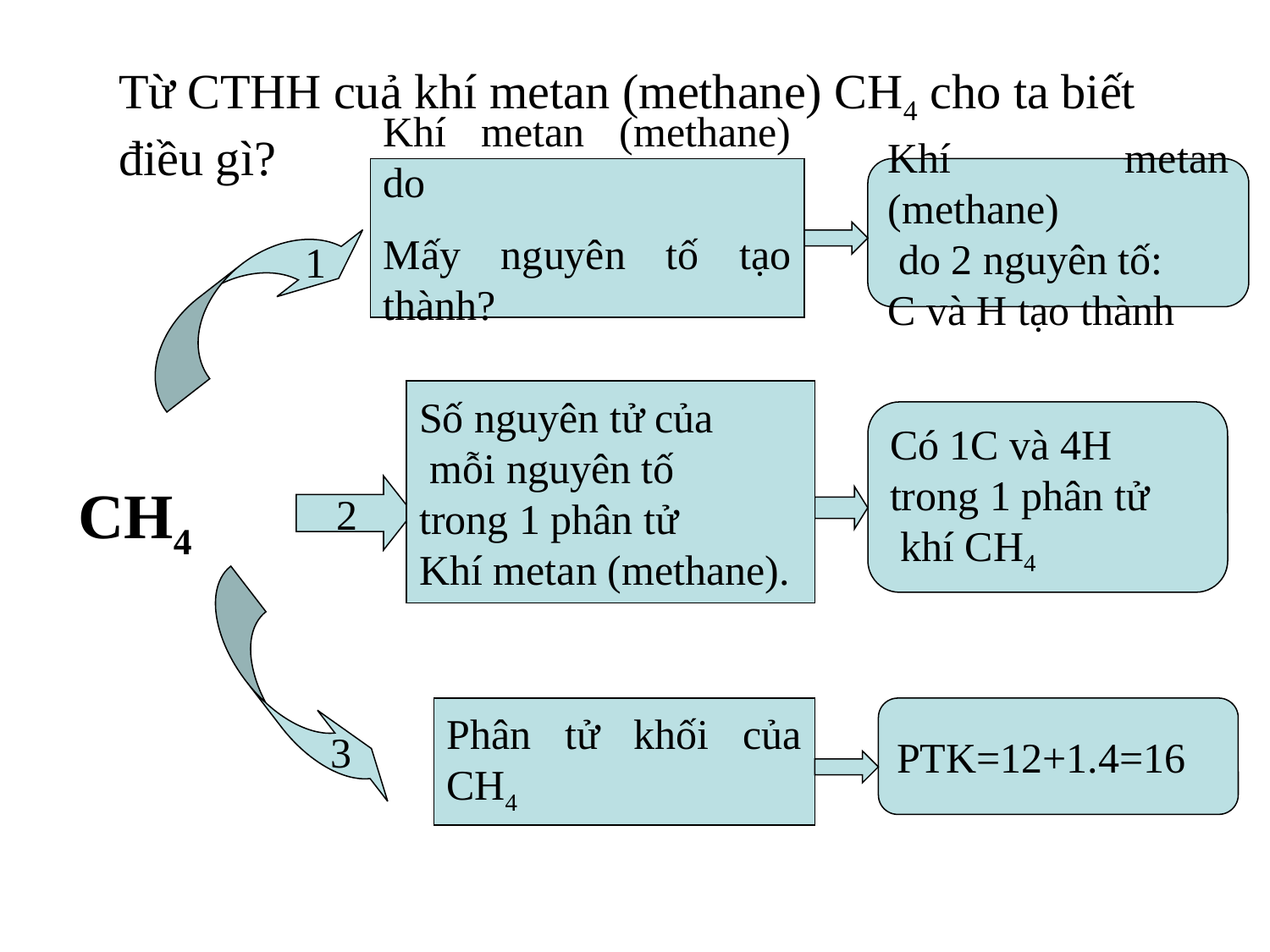

Từ CTHH cuả khí metan (methane) CH4 cho ta biết điều gì?
Khí metan (methane) do
Mấy nguyên tố tạo thành?

Khí metan (methane)
 do 2 nguyên tố:
C và H tạo thành

1

Số nguyên tử của
 mỗi nguyên tố
trong 1 phân tử
Khí metan (methane).
Có 1C và 4H
trong 1 phân tử
 khí CH4
CH4
2

3
Phân tử khối của CH4
PTK=12+1.4=16